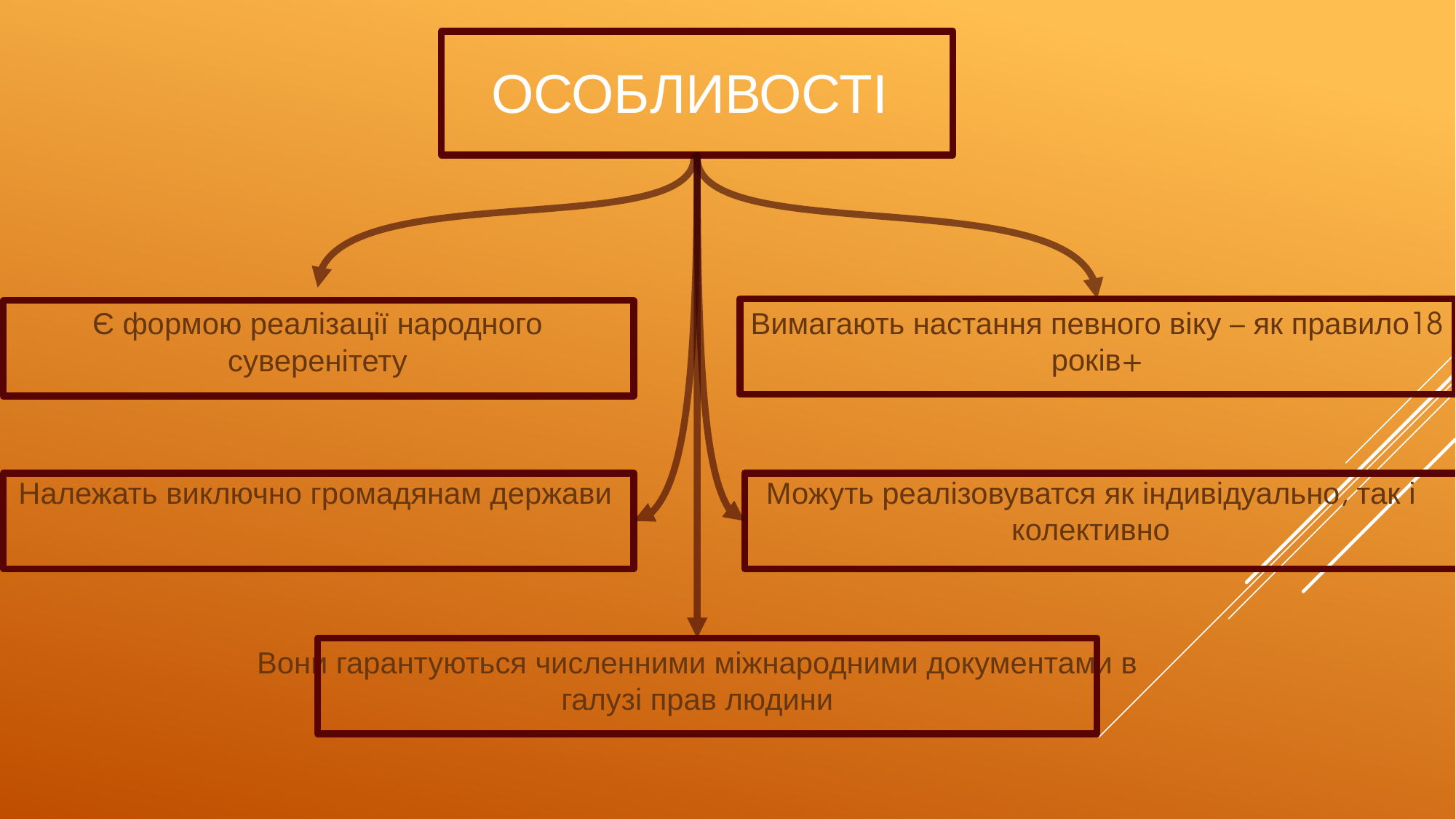

# Особливості

Є формою реалізації народного суверенітету
Вимагають настання певного віку – як правило18 років+

Належать виключно громадянам держави
Можуть реалізовуватся як індивідуально, так і колективно

Вони гарантуються численними міжнародними документами в галузі прав людини